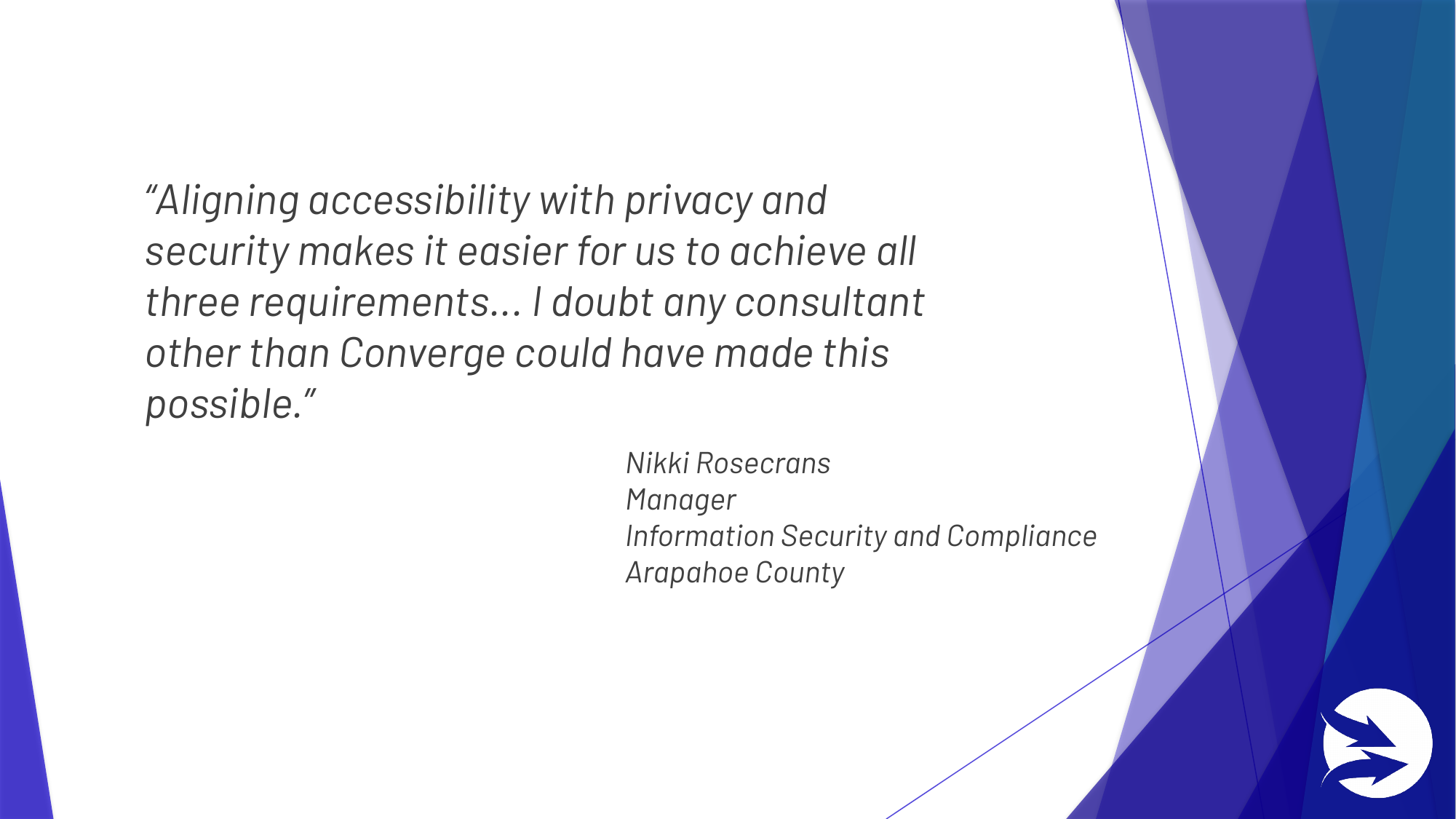

# Advantages to Working with Converge
“Aligning accessibility with privacy and security makes it easier for us to achieve all three requirements... I doubt any consultant other than Converge could have made this possible.”
Nikki Rosecrans
Manager
Information Security and Compliance
Arapahoe County